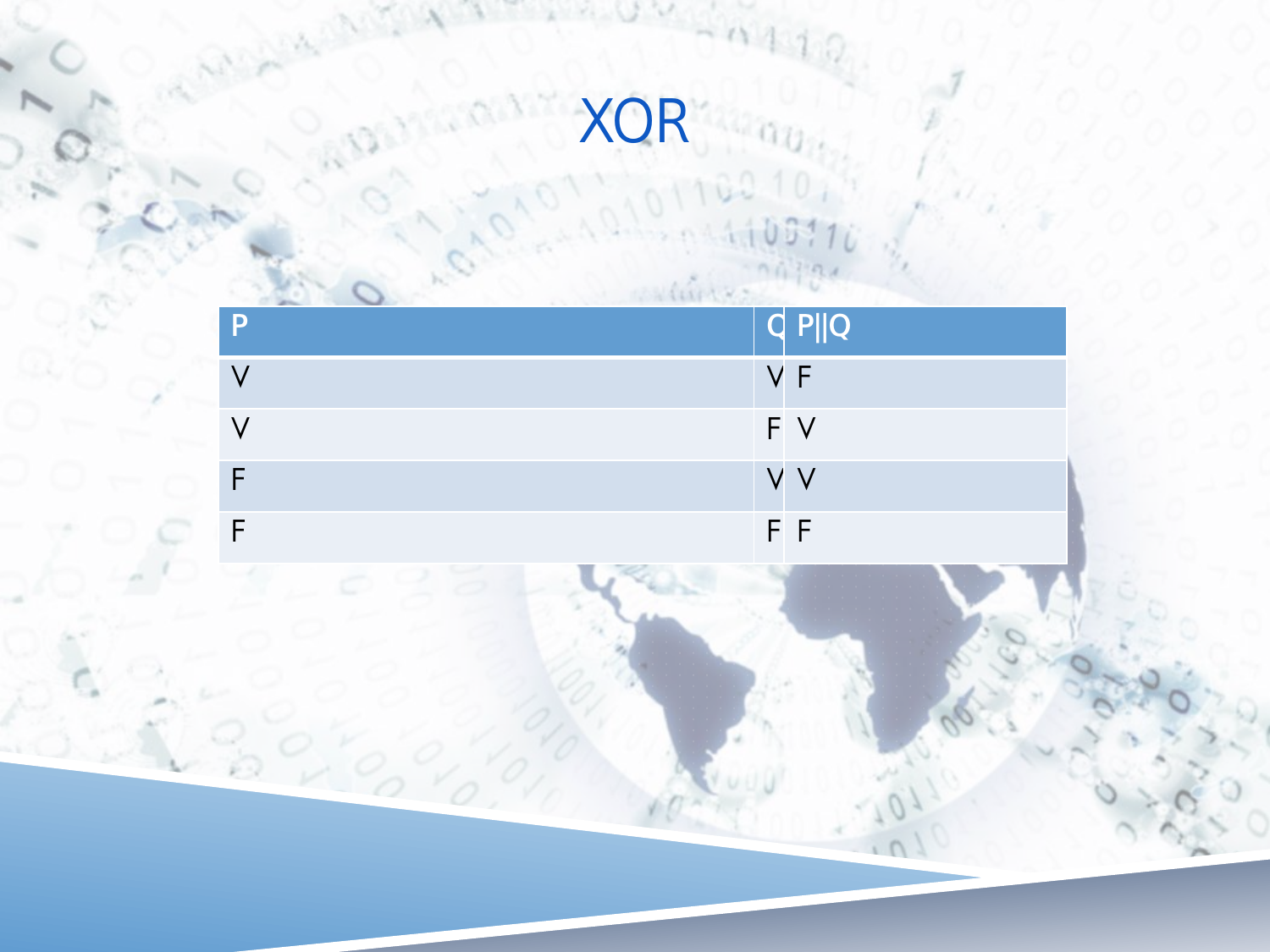

# XOR
| P | Q | P||Q |
| --- | --- | --- |
| V | V | F |
| V | F | V |
| F | V | V |
| F | F | F |